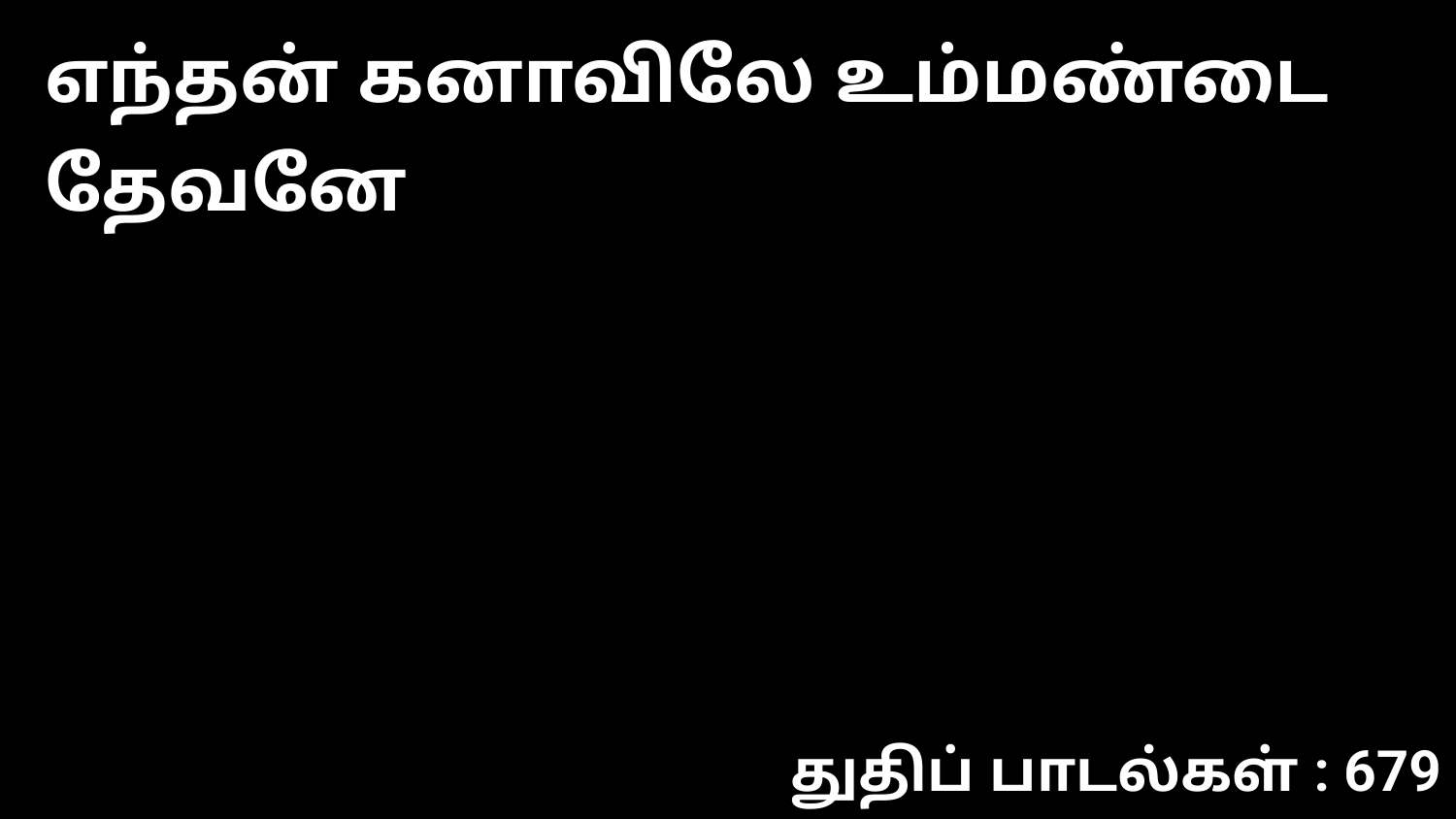

எந்தன் கனாவிலே உம்மண்டை தேவனே
துதிப் பாடல்கள் : 679